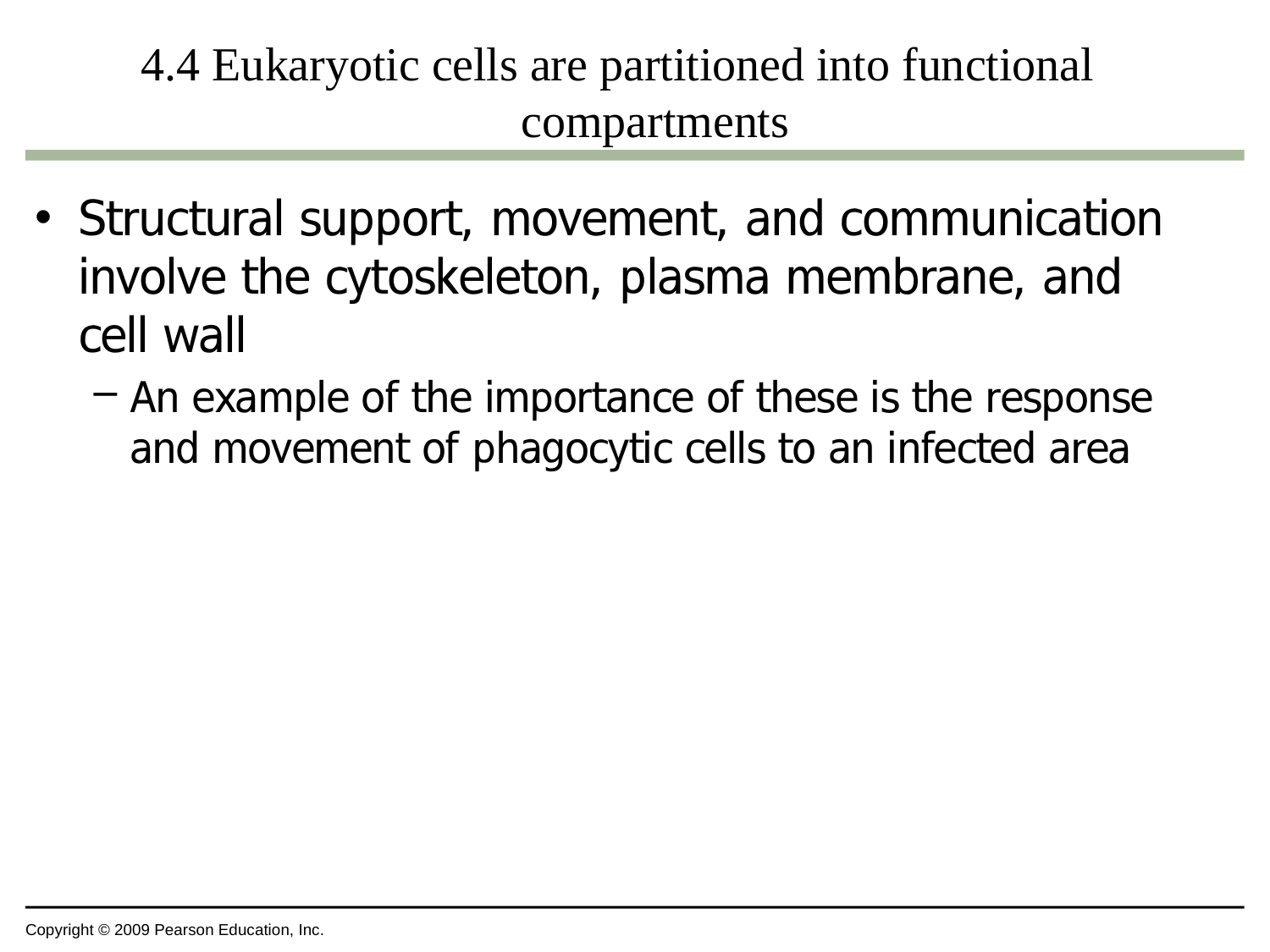

# 4.4 Eukaryotic cells are partitioned into functional compartments

Structural support, movement, and communication involve the cytoskeleton, plasma membrane, and cell wall
An example of the importance of these is the response and movement of phagocytic cells to an infected area

Copyright © 2009 Pearson Education, Inc.